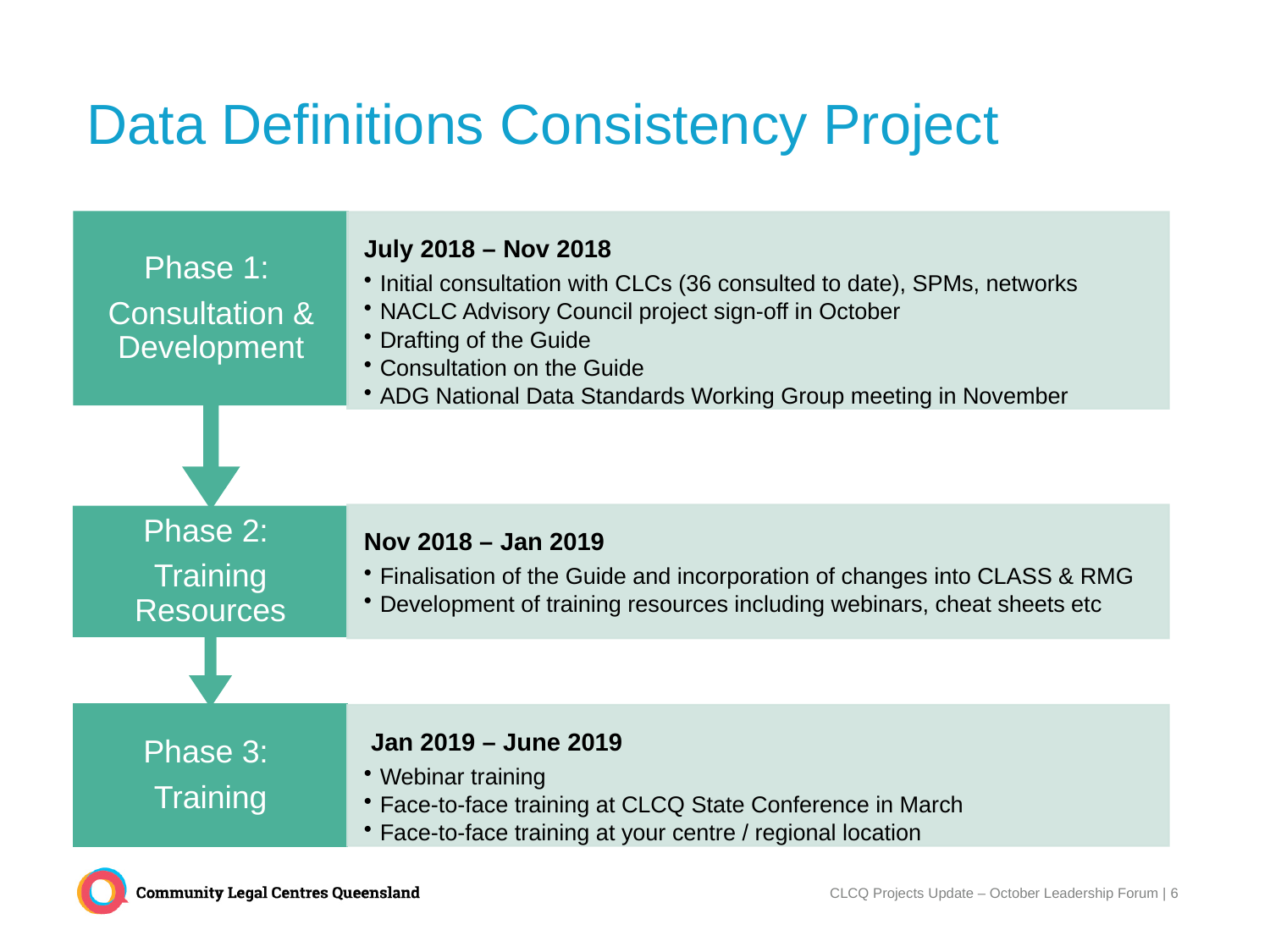

# Data Definitions Consistency Project
Phase 3:
Training
 Jan 2019 – June 2019
Webinar training
Face-to-face training at CLCQ State Conference in March
Face-to-face training at your centre / regional location
Phase 2:
Training Resources
Nov 2018 – Jan 2019
Finalisation of the Guide and incorporation of changes into CLASS & RMG
Development of training resources including webinars, cheat sheets etc
Phase 1:
Consultation & Development
July 2018 – Nov 2018
Initial consultation with CLCs (36 consulted to date), SPMs, networks
NACLC Advisory Council project sign-off in October
Drafting of the Guide
Consultation on the Guide
ADG National Data Standards Working Group meeting in November
CLCQ Projects Update – October Leadership Forum | 6